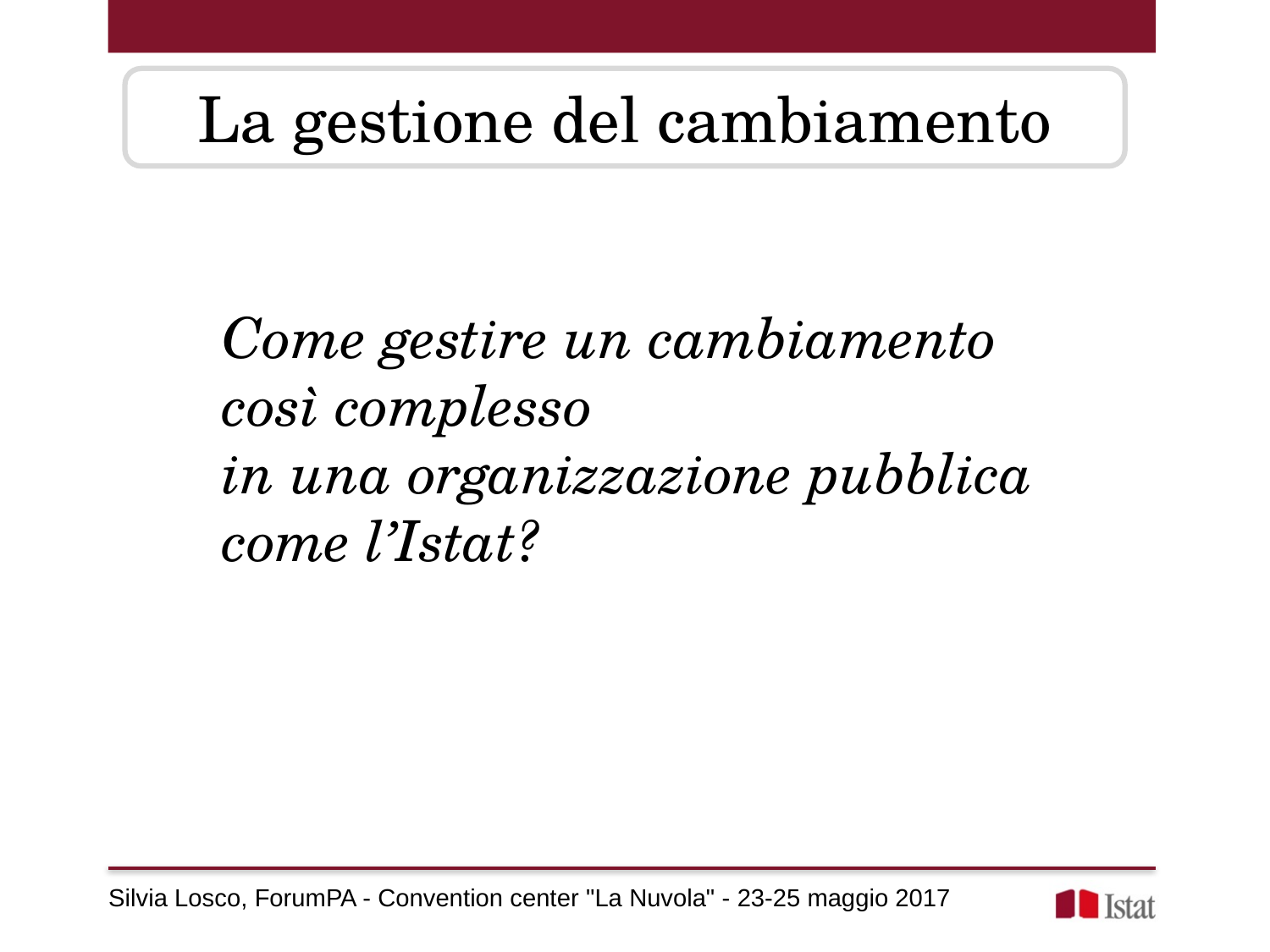

La gestione del cambiamento
Come gestire un cambiamento
così complesso
in una organizzazione pubblica
come l’Istat?
Silvia Losco, ForumPA - Convention center "La Nuvola" - 23-25 maggio 2017